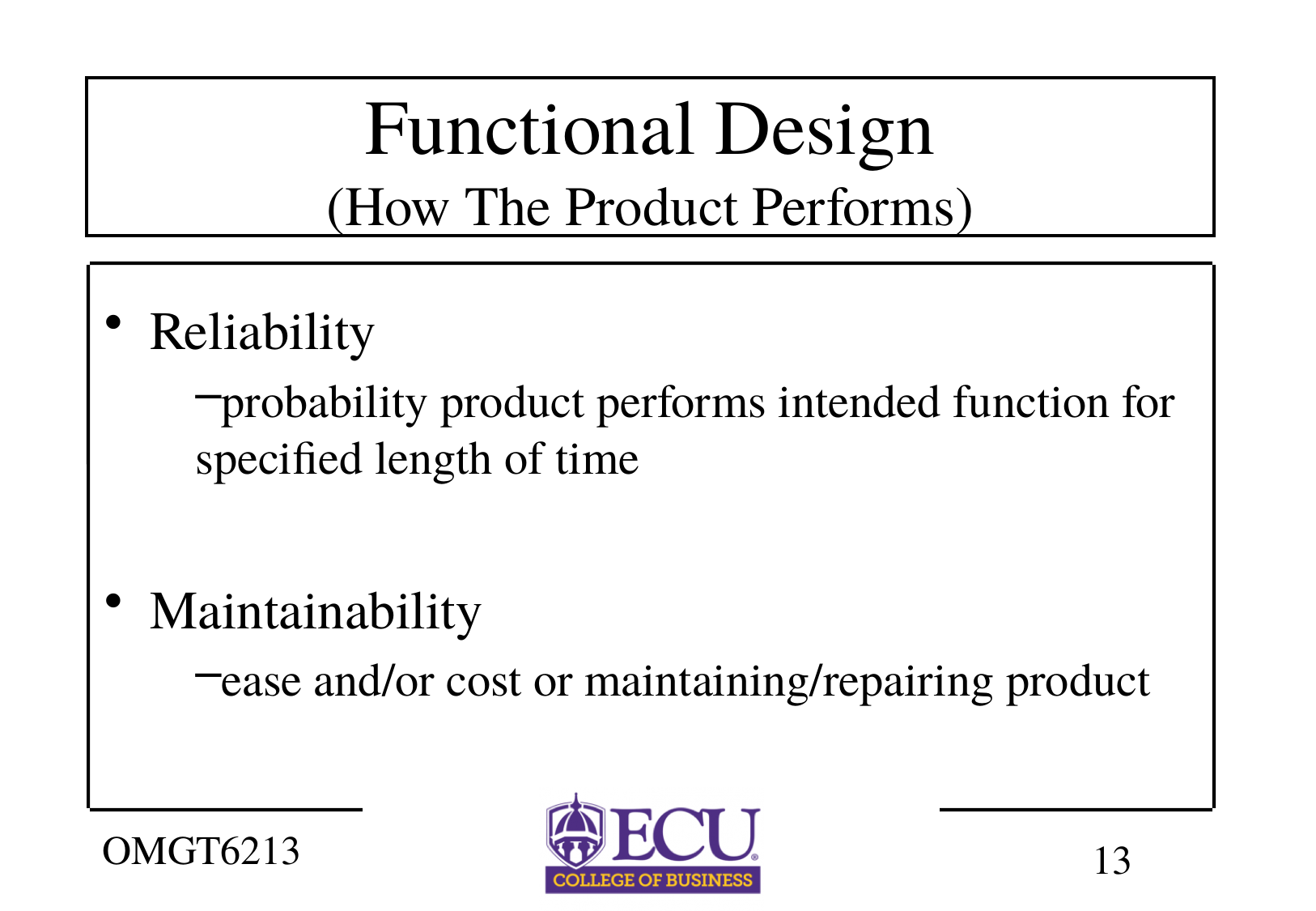

# Functional Design (How The Product Performs)
Reliability
probability product performs intended function for specified length of time

Maintainability
ease and/or cost or maintaining/repairing product